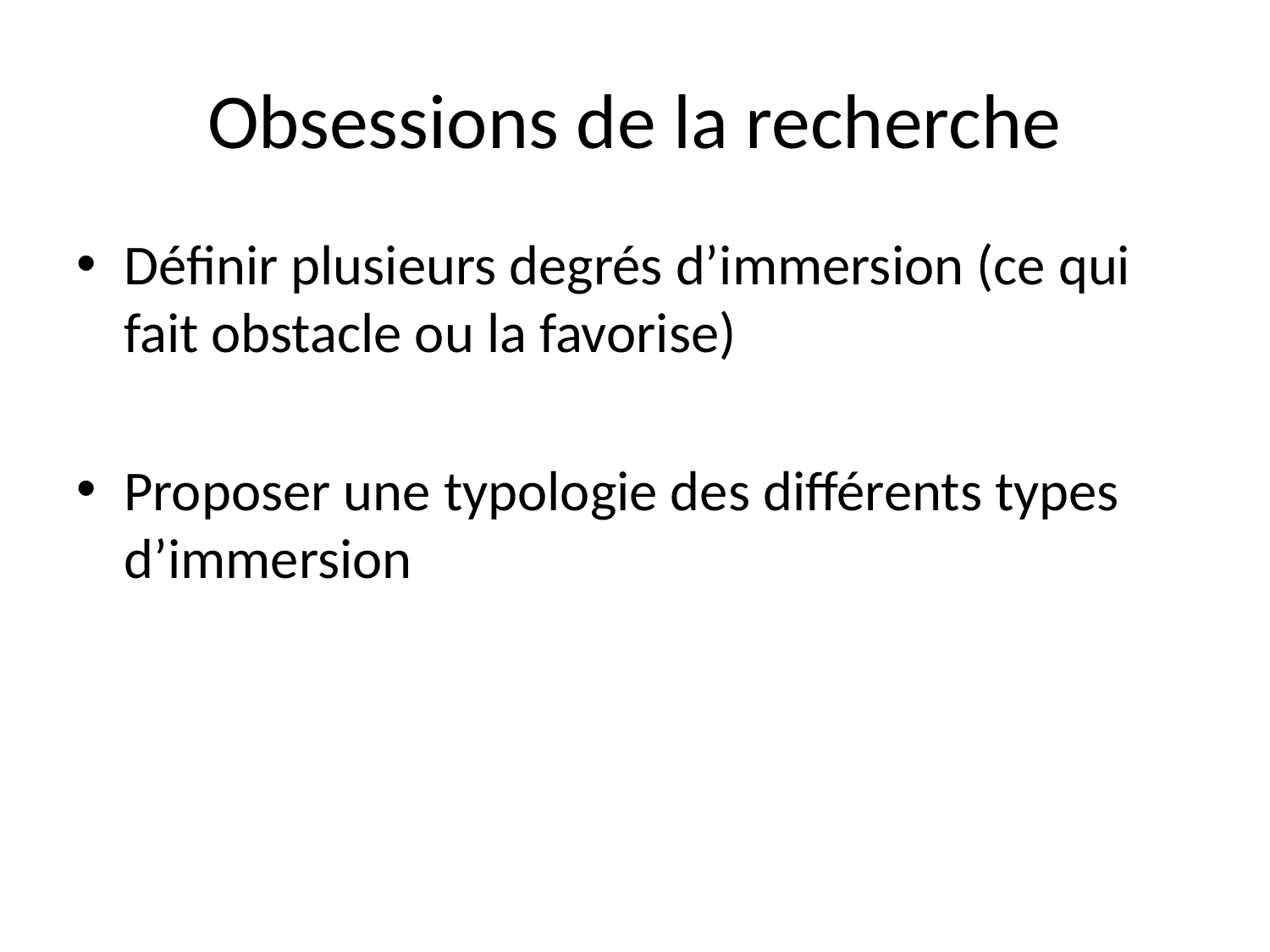

# Obsessions de la recherche
Définir plusieurs degrés d’immersion (ce qui fait obstacle ou la favorise)

Proposer une typologie des différents types d’immersion